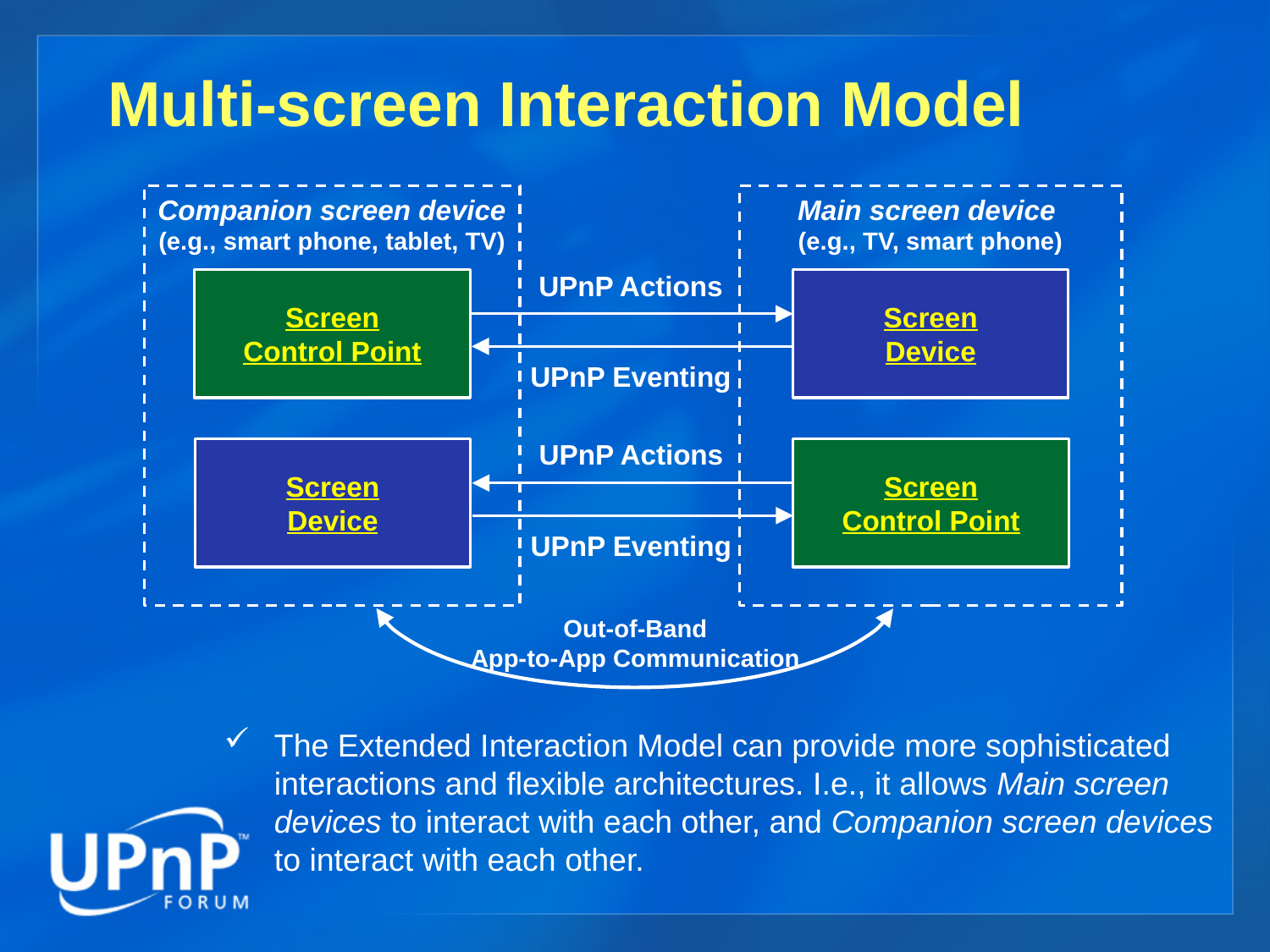

# Multi-screen Interaction Model
Companion screen device (e.g., smart phone, tablet, TV)
Main screen device
(e.g., TV, smart phone)
UPnP Actions
Screen
Control Point
Screen
Device
UPnP Eventing
UPnP Actions
Screen
Device
Screen
Control Point

UPnP Eventing
Out-of-Band
App-to-App Communication
The Extended Interaction Model can provide more sophisticated interactions and flexible architectures. I.e., it allows Main screen devices to interact with each other, and Companion screen devices to interact with each other.